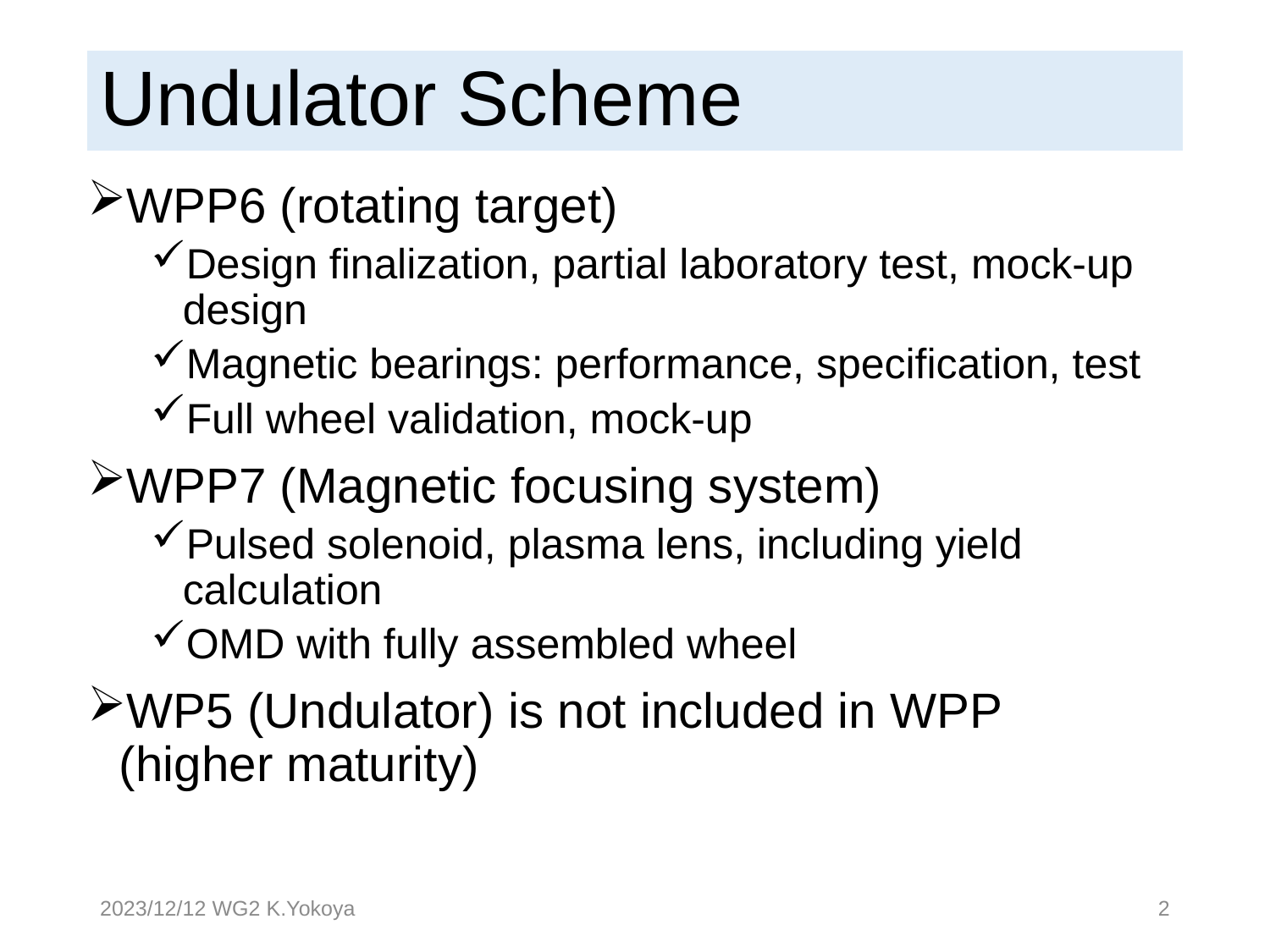

# Undulator Scheme
WPP6 (rotating target)
Design finalization, partial laboratory test, mock-up design
Magnetic bearings: performance, specification, test
Full wheel validation, mock-up
WPP7 (Magnetic focusing system)
Pulsed solenoid, plasma lens, including yield calculation
OMD with fully assembled wheel
WP5 (Undulator) is not included in WPP (higher maturity)
2023/12/12 WG2 K.Yokoya
2